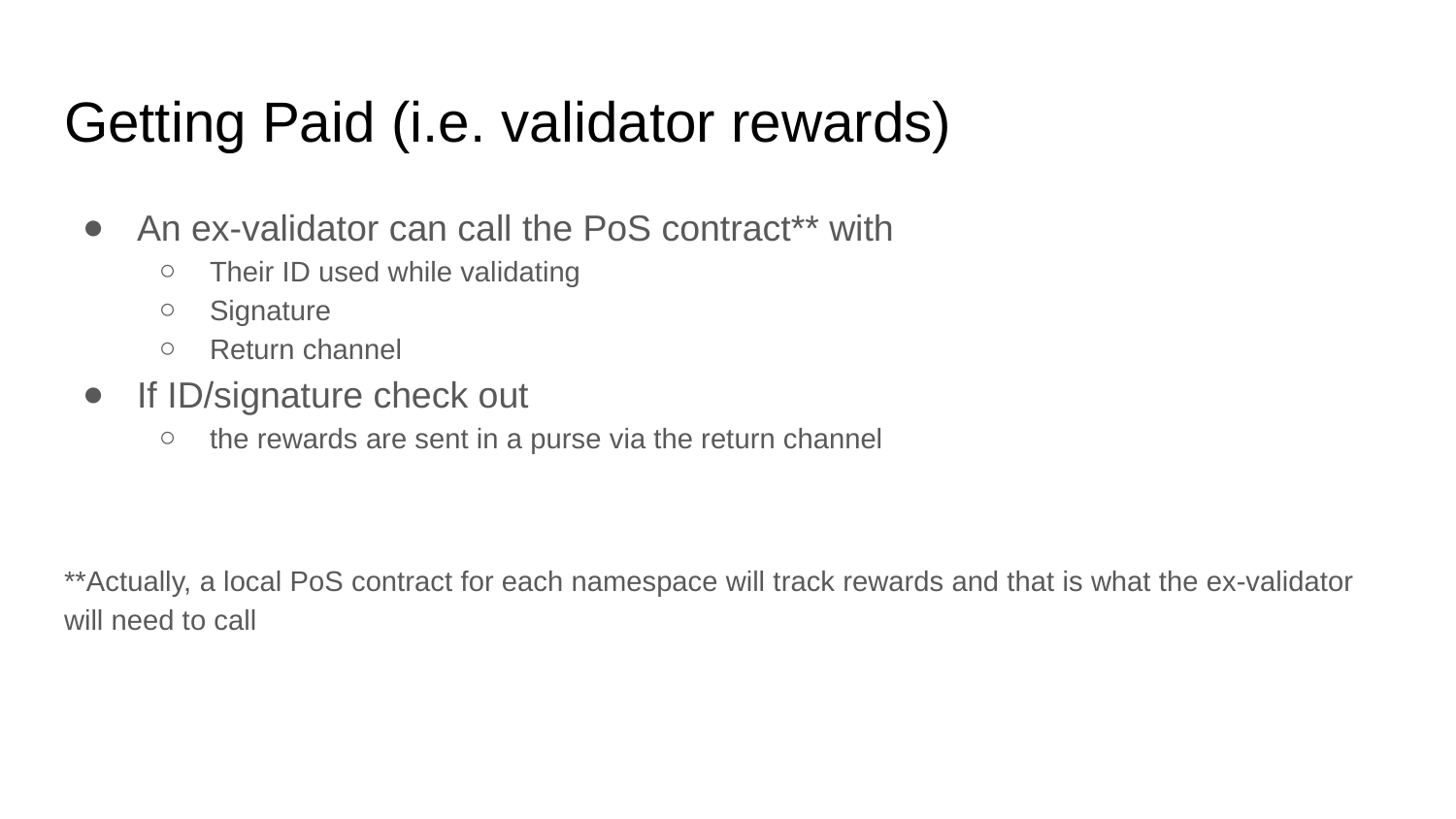

# Getting Paid (i.e. validator rewards)
An ex-validator can call the PoS contract** with
Their ID used while validating
Signature
Return channel
If ID/signature check out
the rewards are sent in a purse via the return channel

**Actually, a local PoS contract for each namespace will track rewards and that is what the ex-validator will need to call